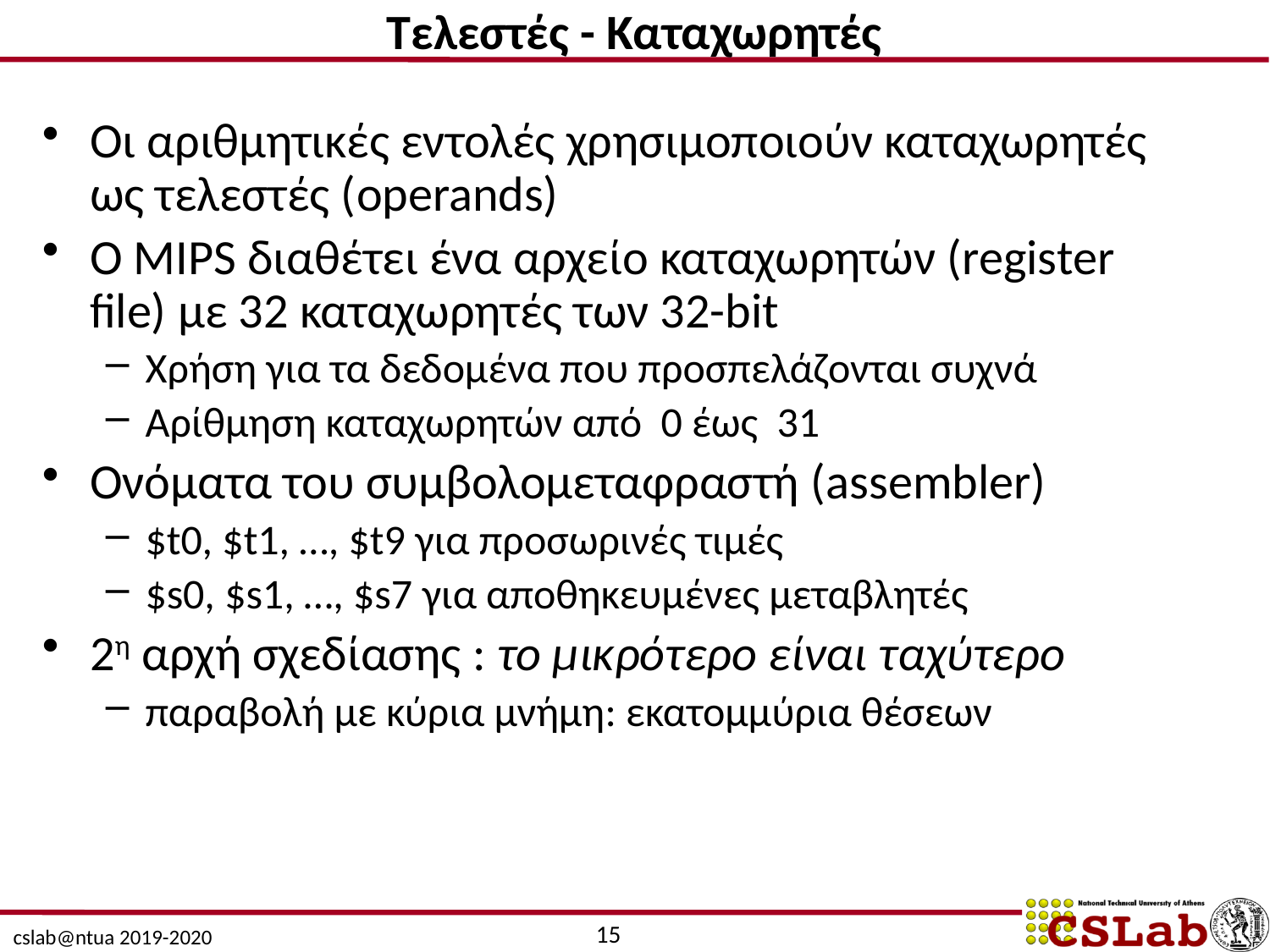

# Τελεστές - Καταχωρητές
Οι αριθμητικές εντολές χρησιμοποιούν καταχωρητές ως τελεστές (operands)
Ο MIPS διαθέτει ένα αρχείο καταχωρητών (register file) με 32 καταχωρητές των 32-bit
Χρήση για τα δεδομένα που προσπελάζονται συχνά
Αρίθμηση καταχωρητών από  0 έως  31
Ονόματα του συμβολομεταφραστή (assembler)
$t0, $t1, …, $t9 για προσωρινές τιμές
$s0, $s1, …, $s7 για αποθηκευμένες μεταβλητές
2η αρχή σχεδίασης : το μικρότερο είναι ταχύτερο
παραβολή με κύρια μνήμη: εκατομμύρια θέσεων
15
cslab@ntua 2019-2020